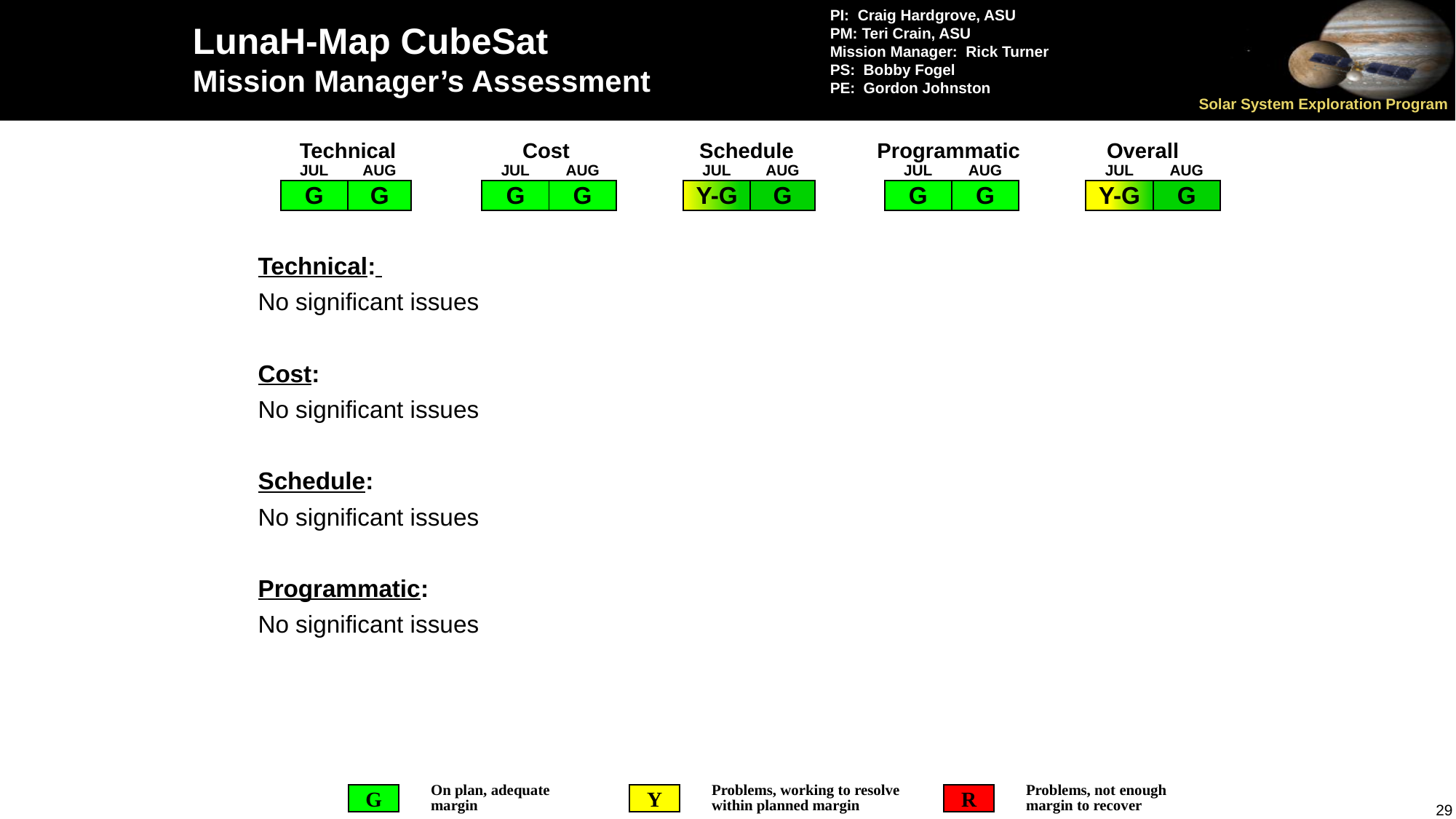

LunaH-Map CubeSat
Mission Manager’s Assessment
PI:  Craig Hardgrove, ASU
PM: Teri Crain, ASU
Mission Manager:  Rick Turner
PS:  Bobby Fogel
PE:  Gordon Johnston
Technical
Cost
Schedule
Programmatic
Overall
| JUL | AUG |  | JUL | AUG |  | JUL | AUG |  | JUL | AUG |  | JUL | AUG |
| --- | --- | --- | --- | --- | --- | --- | --- | --- | --- | --- | --- | --- | --- |
| G | G |  | G | G |  | Y-G | G |  | G | G |  | Y-G | G |
Technical:
No significant issues

Cost:
No significant issues

Schedule:
No significant issues

Programmatic:
No significant issues
On plan, adequate margin
Problems, working to resolve within planned margin
Problems, not enough margin to recover
G
Y
R